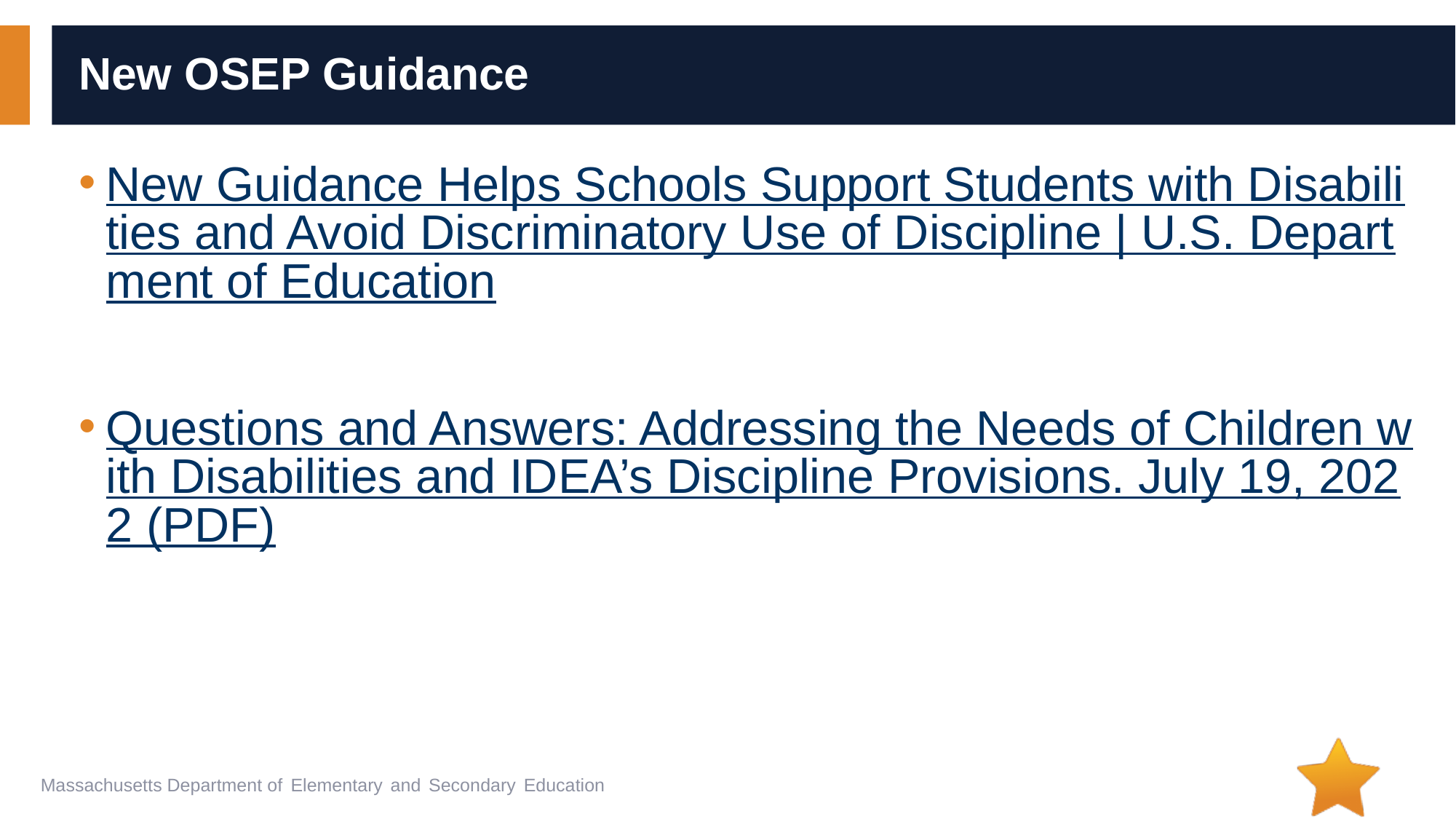

# New OSEP Guidance
New Guidance Helps Schools Support Students with Disabilities and Avoid Discriminatory Use of Discipline | U.S. Department of Education

Questions and Answers: Addressing the Needs of Children with Disabilities and IDEA’s Discipline Provisions. July 19, 2022 (PDF)